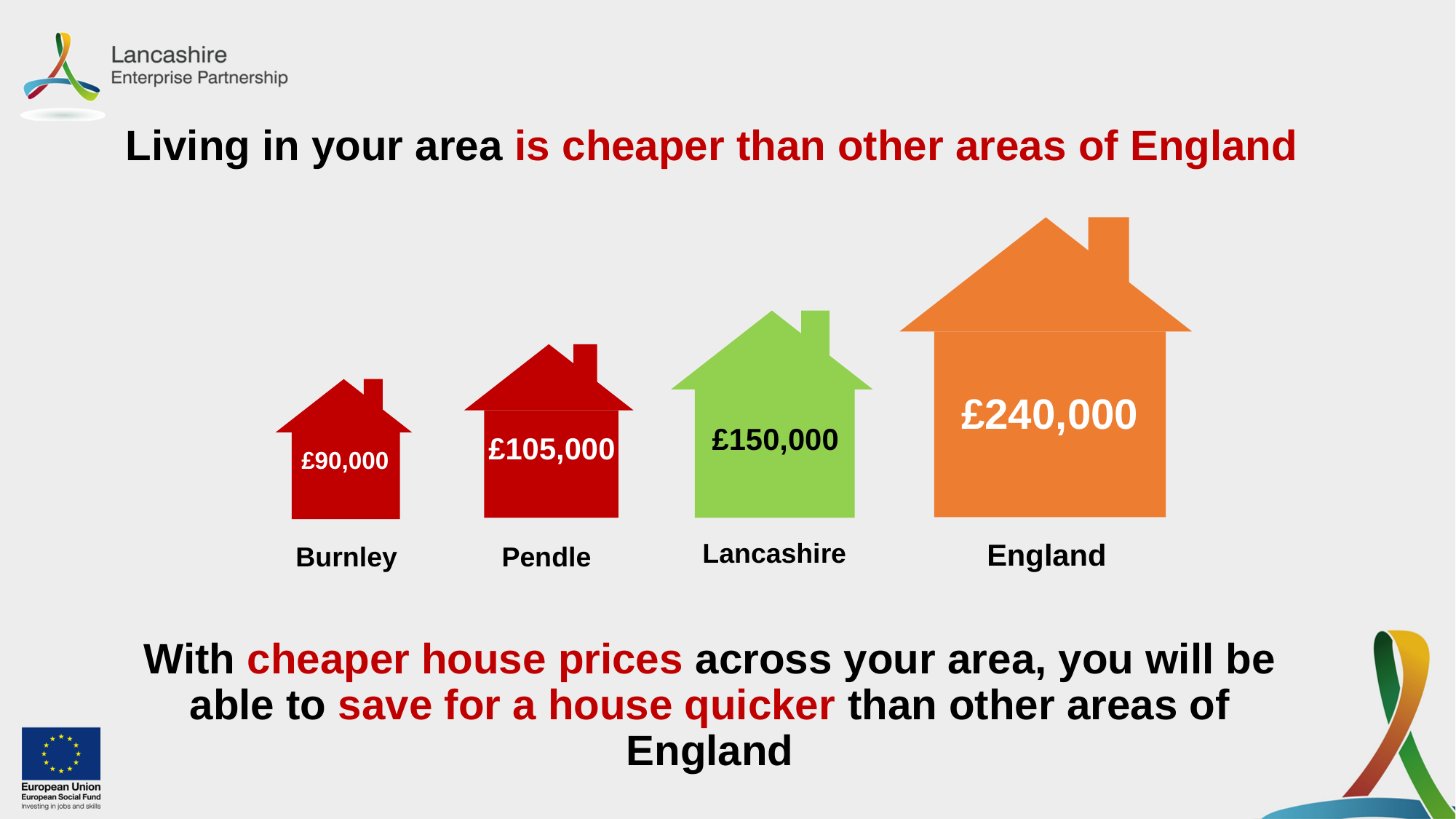

# Living in your area is cheaper than other areas of England

£240,000
£150,000
£105,000
£90,000
Lancashire
England
Burnley
Pendle
With cheaper house prices across your area, you will be able to save for a house quicker than other areas of England